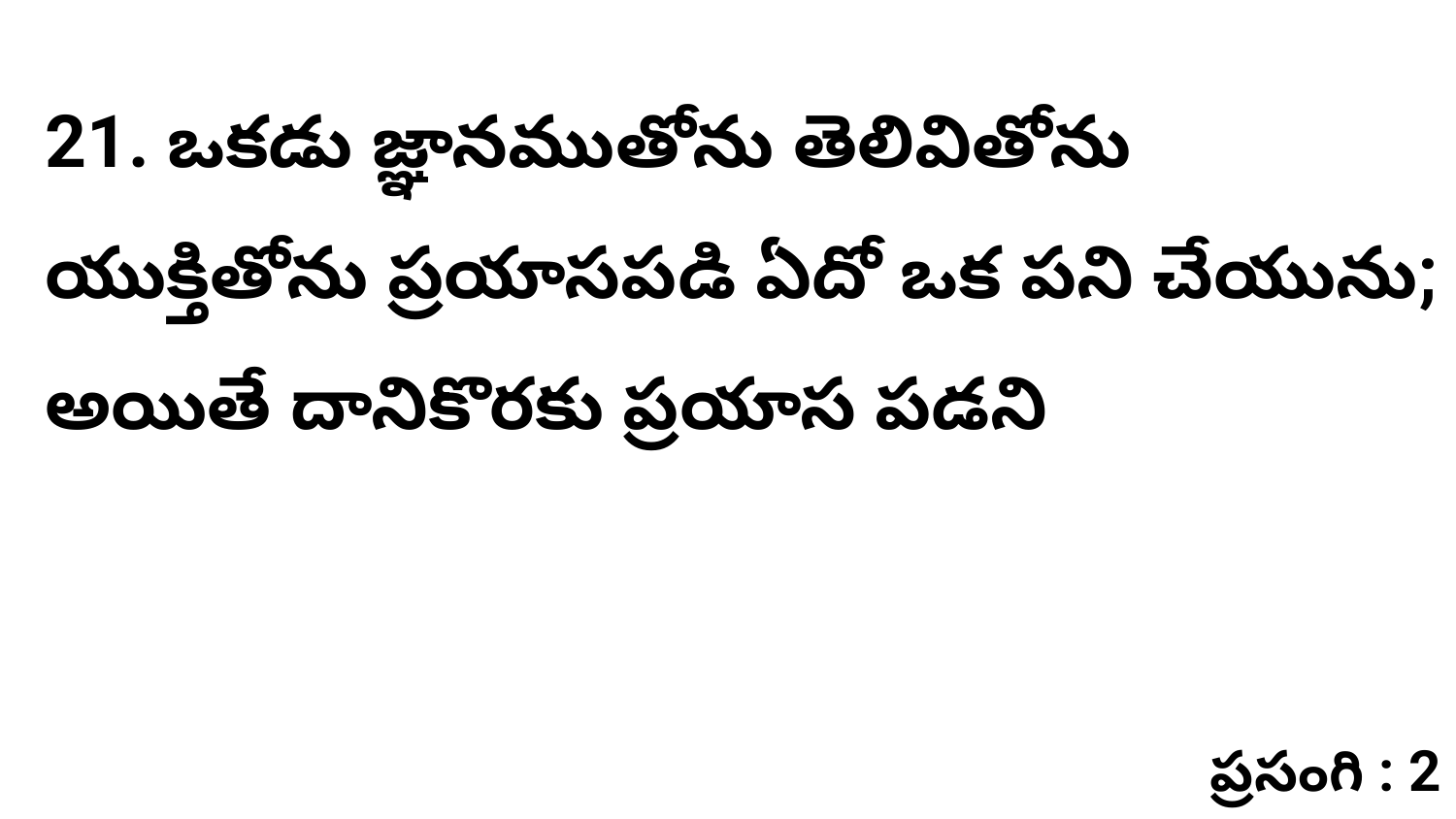

21. ​ఒకడు జ్ఞానముతోను తెలివితోను యుక్తితోను ప్రయాసపడి ఏదో ఒక పని చేయును; అయితే దానికొరకు ప్రయాస పడని
ప్రసంగి : 2